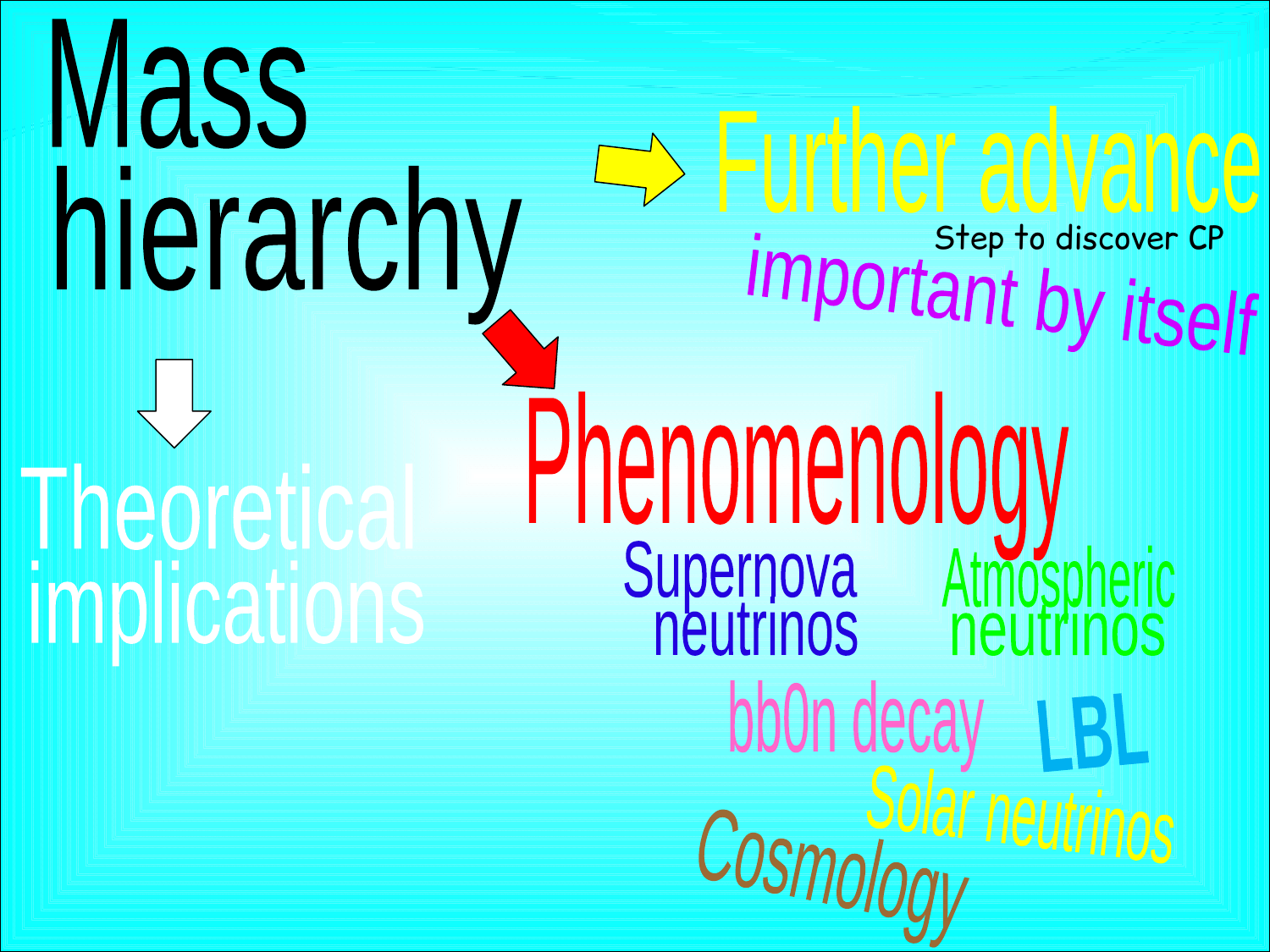

Mass
Further advance

hierarchy
Step to discover CP
important by itself

Phenomenology
Theoretical
Supernova
Atmospheric
implications
neutrinos
neutrinos
bb0n decay
LBL
Solar neutrinos
Cosmology